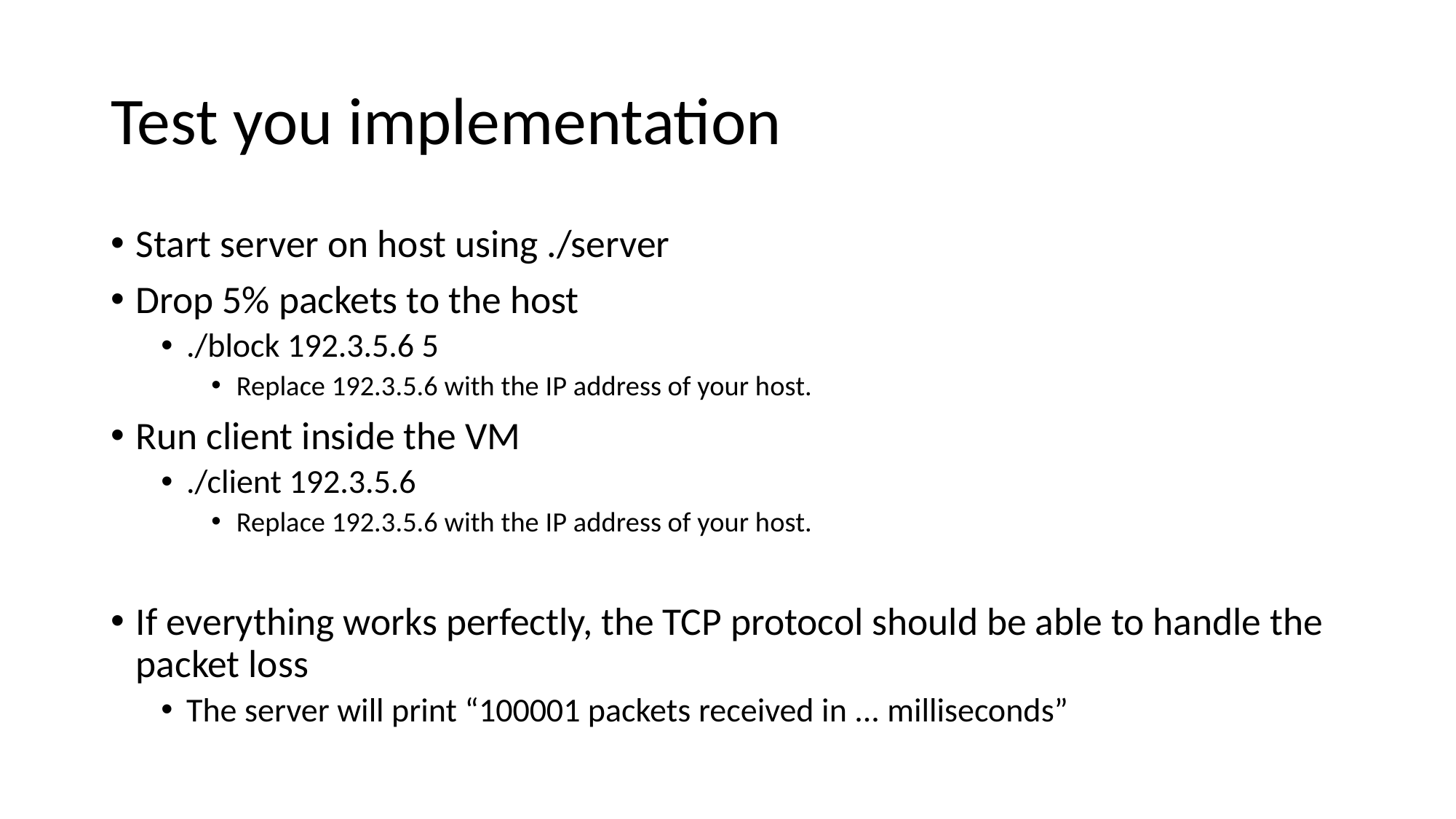

# Test you implementation
Start server on host using ./server
Drop 5% packets to the host
./block 192.3.5.6 5
Replace 192.3.5.6 with the IP address of your host.
Run client inside the VM
./client 192.3.5.6
Replace 192.3.5.6 with the IP address of your host.

If everything works perfectly, the TCP protocol should be able to handle the packet loss
The server will print “100001 packets received in ... milliseconds”